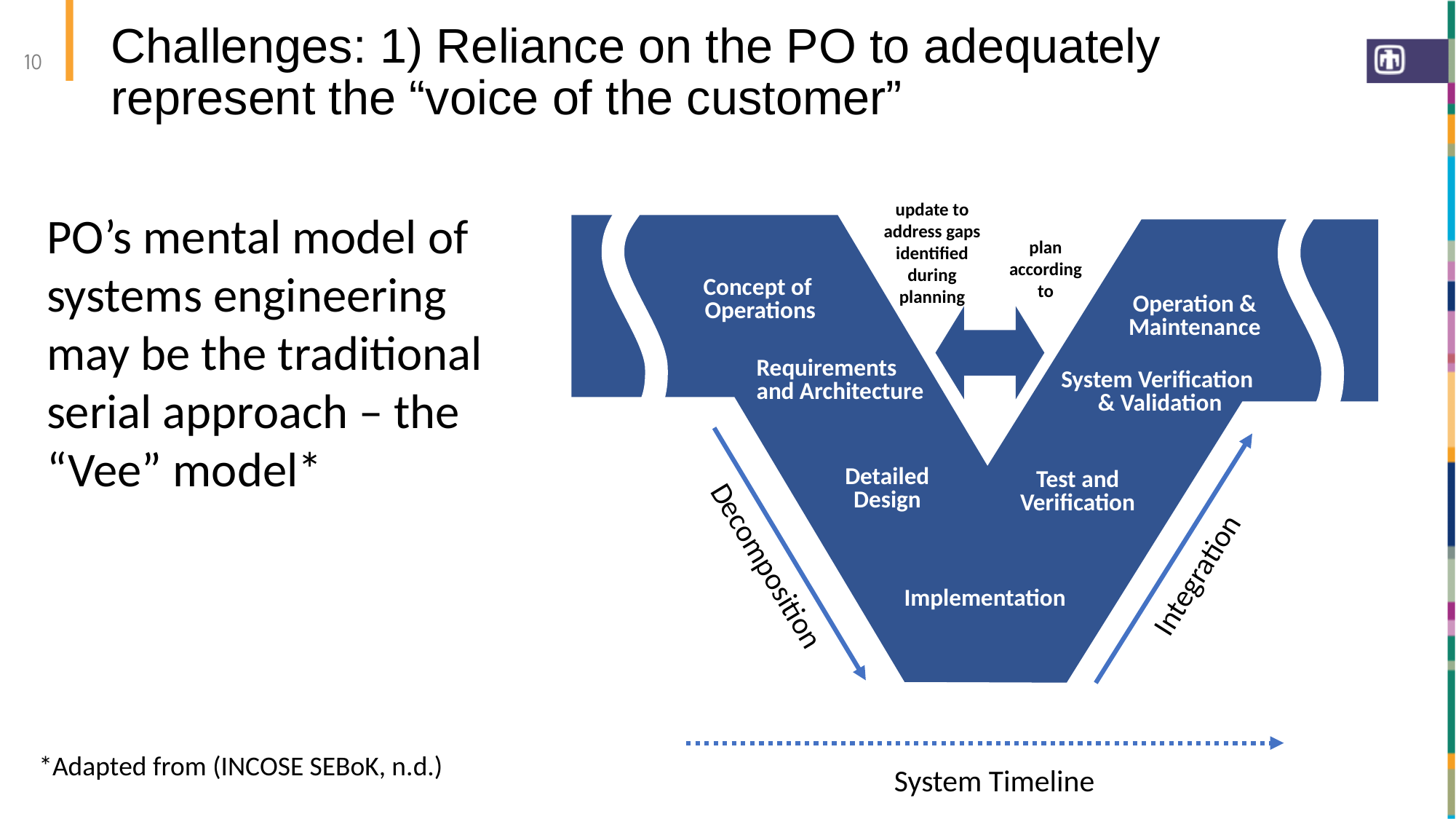

# Challenges: 1) Reliance on the PO to adequately represent the “voice of the customer”
10

Concept of
Operations
Operation &
Maintenance

Requirements
and Architecture
System Verification
& Validation
Decomposition
Integration
Detailed
Design
Test and
Verification
Implementation
System Timeline
update to address gaps
identified during planning
plan according to
PO’s mental model of systems engineering may be the traditional serial approach – the “Vee” model*
*Adapted from (INCOSE SEBoK, n.d.)